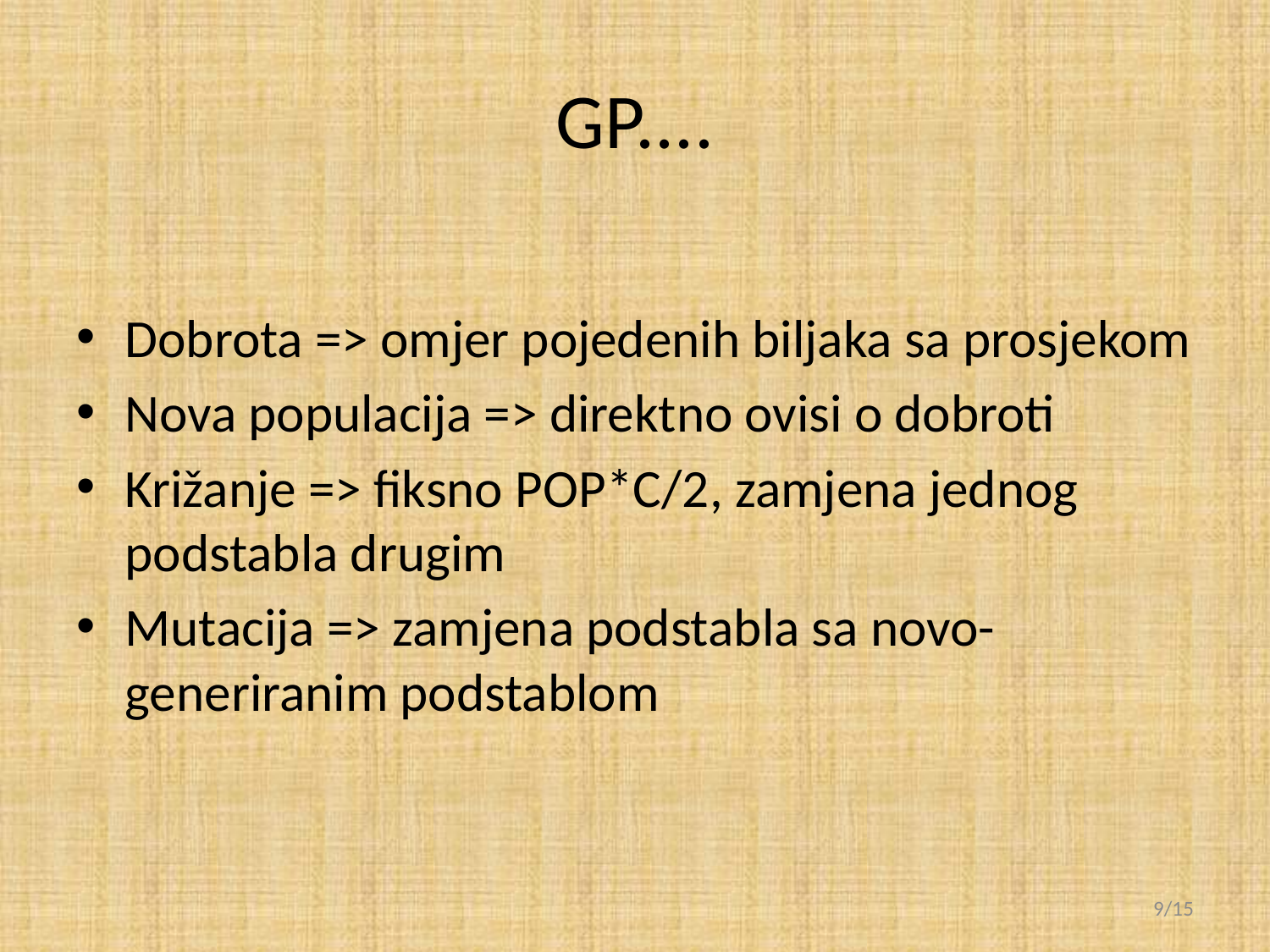

# GP....

Dobrota => omjer pojedenih biljaka sa prosjekom
Nova populacija => direktno ovisi o dobroti
Križanje => fiksno POP*C/2, zamjena jednog podstabla drugim
Mutacija => zamjena podstabla sa novo-generiranim podstablom

9/15